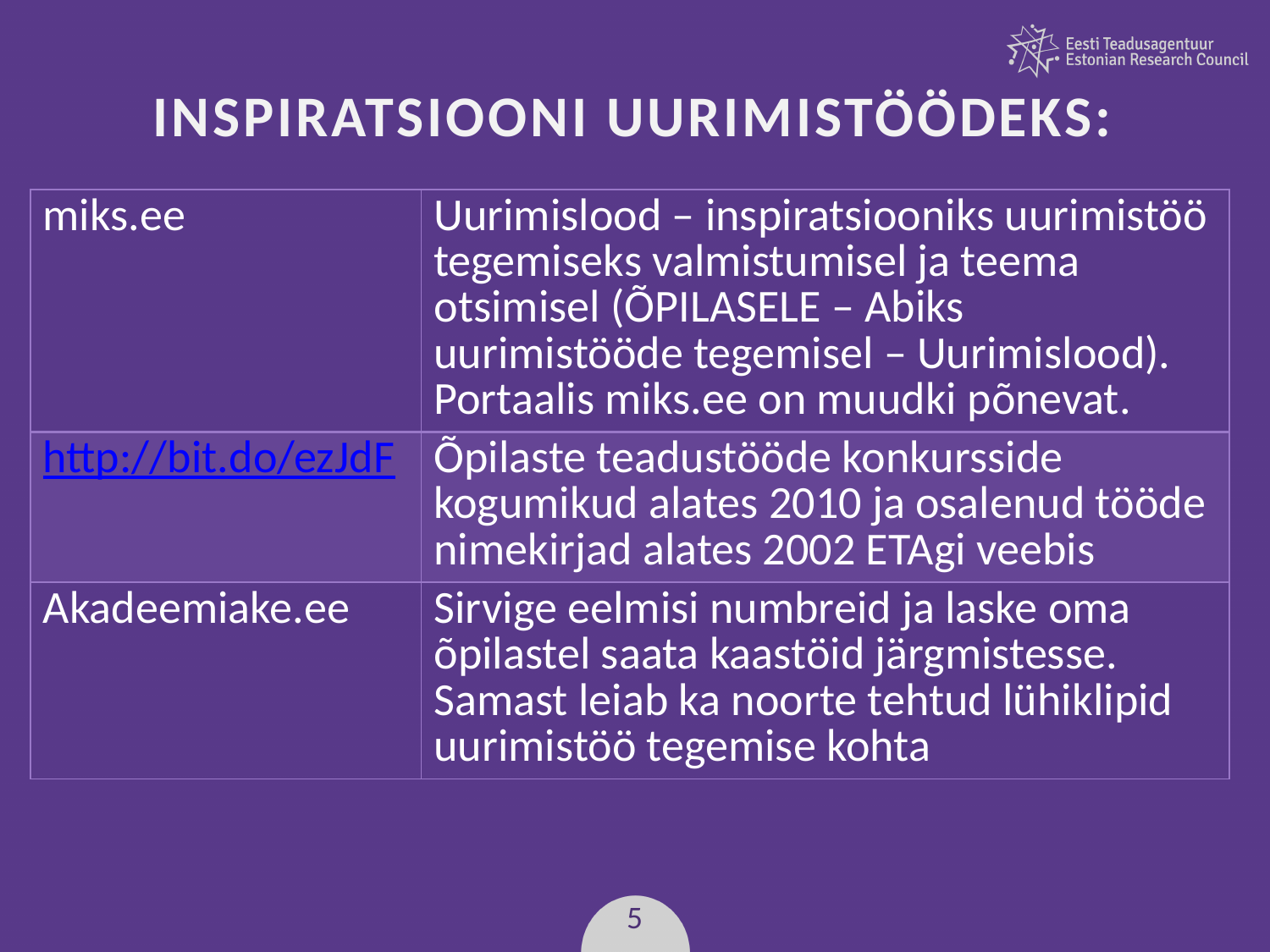

# INSPIRATSIOONI UURIMISTÖÖDEKS:
| miks.ee | Uurimislood – inspiratsiooniks uurimistöö tegemiseks valmistumisel ja teema otsimisel (ÕPILASELE – Abiks uurimistööde tegemisel – Uurimislood). Portaalis miks.ee on muudki põnevat. |
| --- | --- |
| http://bit.do/ezJdF | Õpilaste teadustööde konkursside kogumikud alates 2010 ja osalenud tööde nimekirjad alates 2002 ETAgi veebis |
| Akadeemiake.ee | Sirvige eelmisi numbreid ja laske oma õpilastel saata kaastöid järgmistesse. Samast leiab ka noorte tehtud lühiklipid uurimistöö tegemise kohta |
5